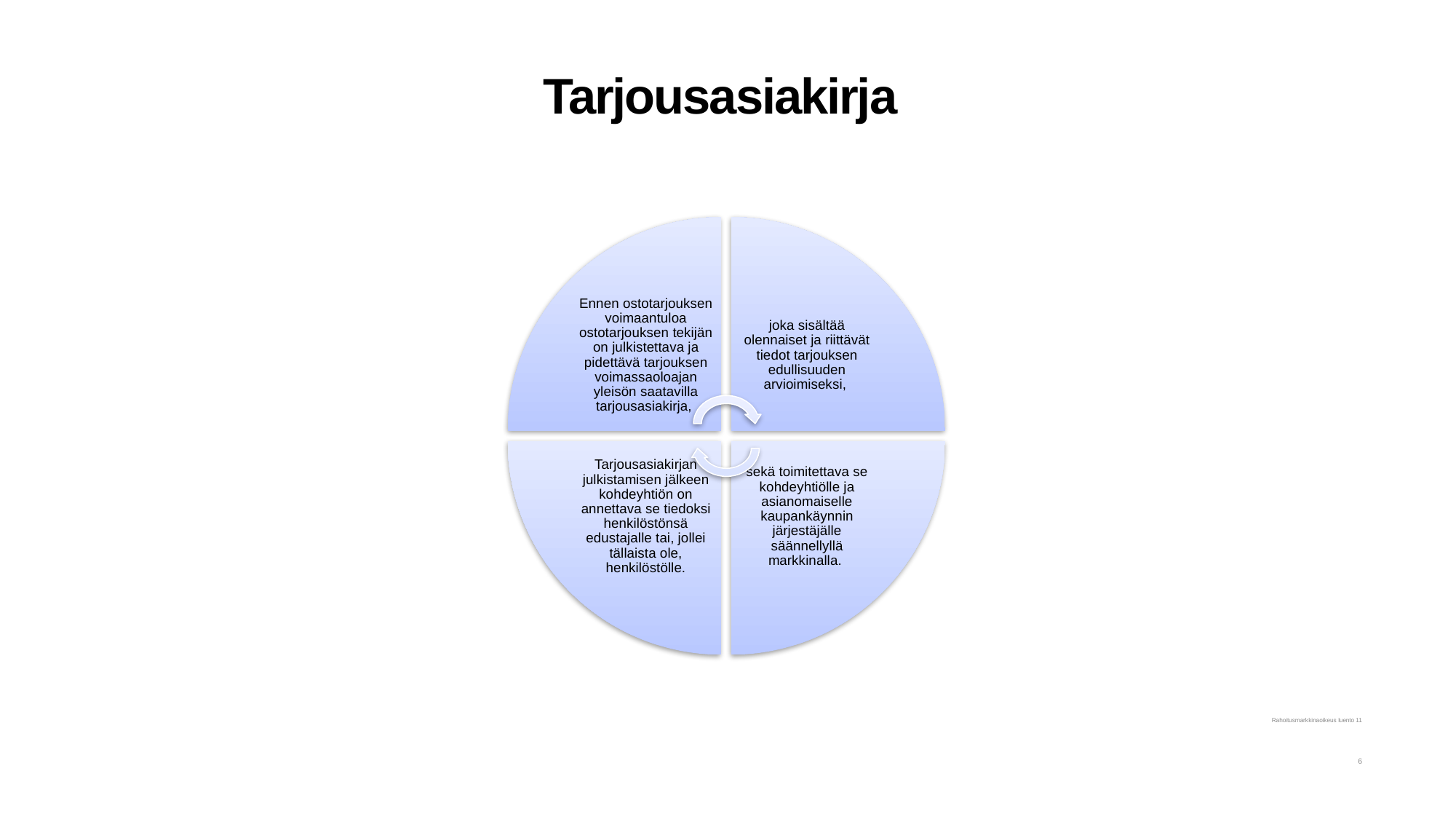

# Tarjousasiakirja
Ennen ostotarjouksen voimaantuloa ostotarjouksen tekijän on julkistettava ja pidettävä tarjouksen voimassaoloajan yleisön saatavilla tarjousasiakirja,
joka sisältää olennaiset ja riittävät tiedot tarjouksen edullisuuden arvioimiseksi,
sekä toimitettava se kohdeyhtiölle ja asianomaiselle kaupankäynnin järjestäjälle säännellyllä markkinalla.
Tarjousasiakirjan julkistamisen jälkeen kohdeyhtiön on annettava se tiedoksi henkilöstönsä edustajalle tai, jollei tällaista ole, henkilöstölle.
Rahoitusmarkkinaoikeus luento 11
6